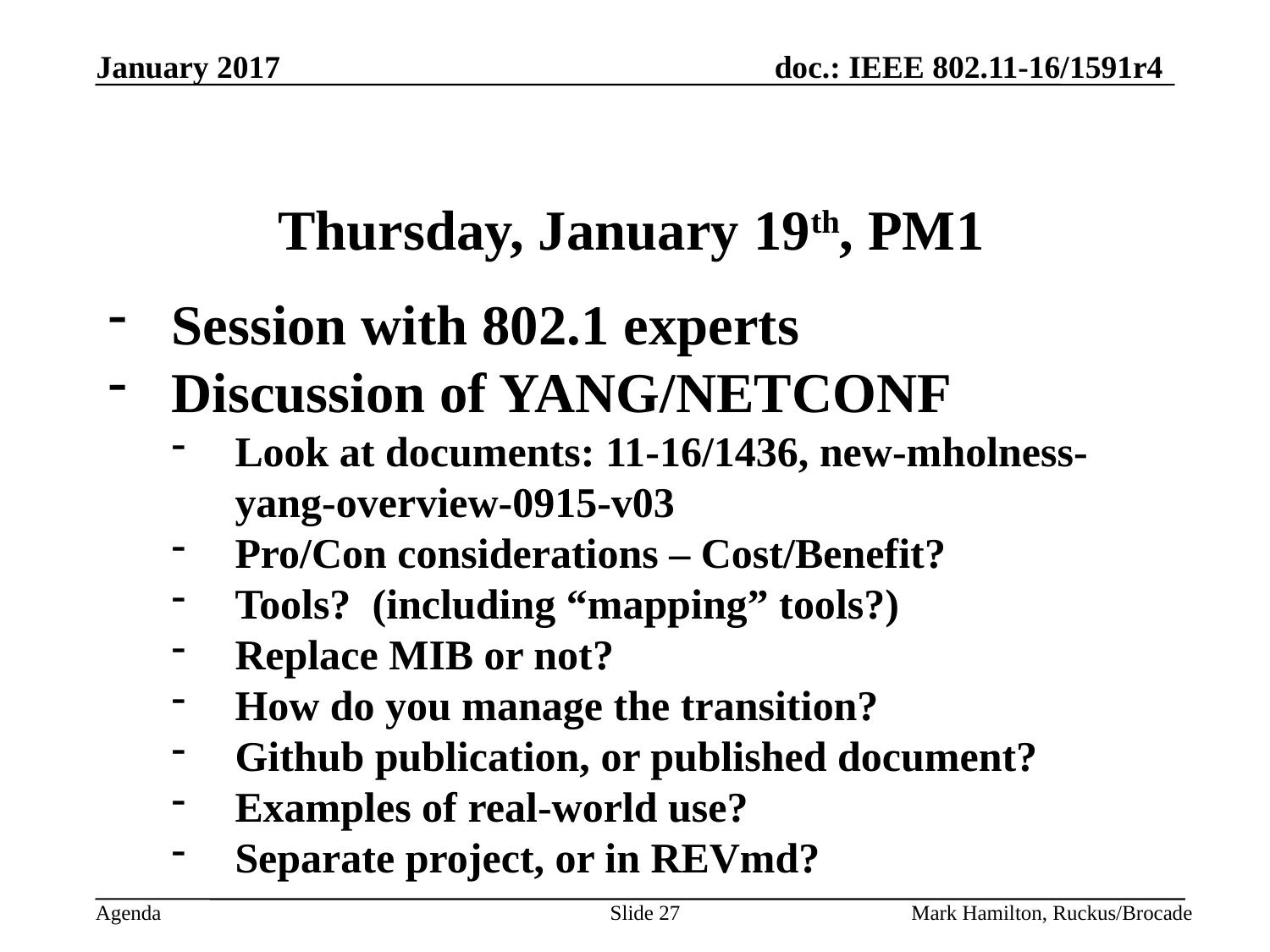

# Thursday, January 19th, PM1
Session with 802.1 experts
Discussion of YANG/NETCONF
Look at documents: 11-16/1436, new-mholness-yang-overview-0915-v03
Pro/Con considerations – Cost/Benefit?
Tools?  (including “mapping” tools?)
Replace MIB or not?
How do you manage the transition?
Github publication, or published document?
Examples of real-world use?
Separate project, or in REVmd?